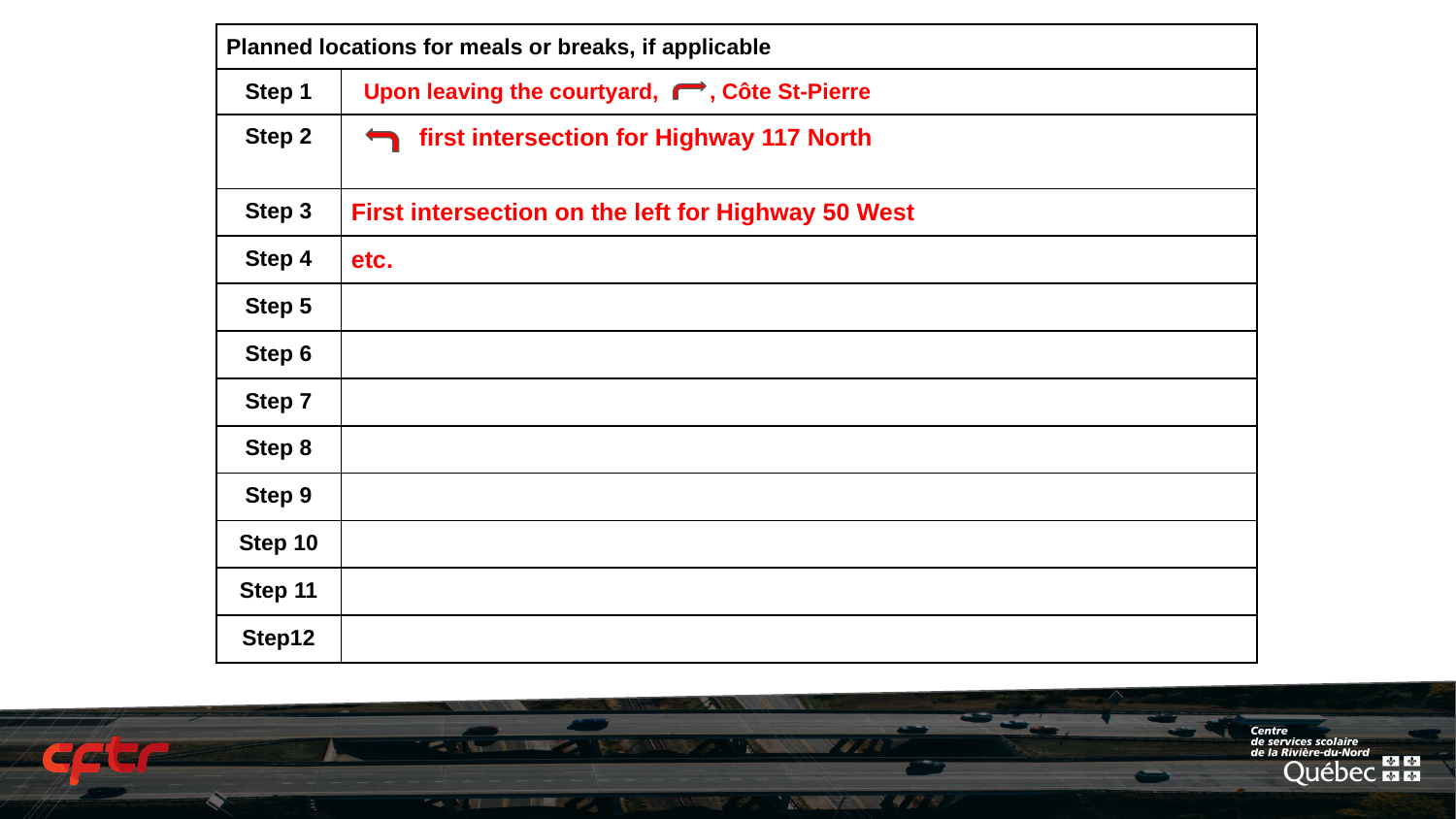

| Planned locations for meals or breaks, if applicable |  |
| --- | --- |
| Step 1 | Upon leaving the courtyard, , Côte St-Pierre |
| Step 2 | first intersection for Highway 117 North |
| Step 3 | First intersection on the left for Highway 50 West |
| Step 4 | etc. |
| Step 5 |  |
| Step 6 |  |
| Step 7 |  |
| Step 8 |  |
| Step 9 |  |
| Step 10 |  |
| Step 11 |  |
| Step12 |  |